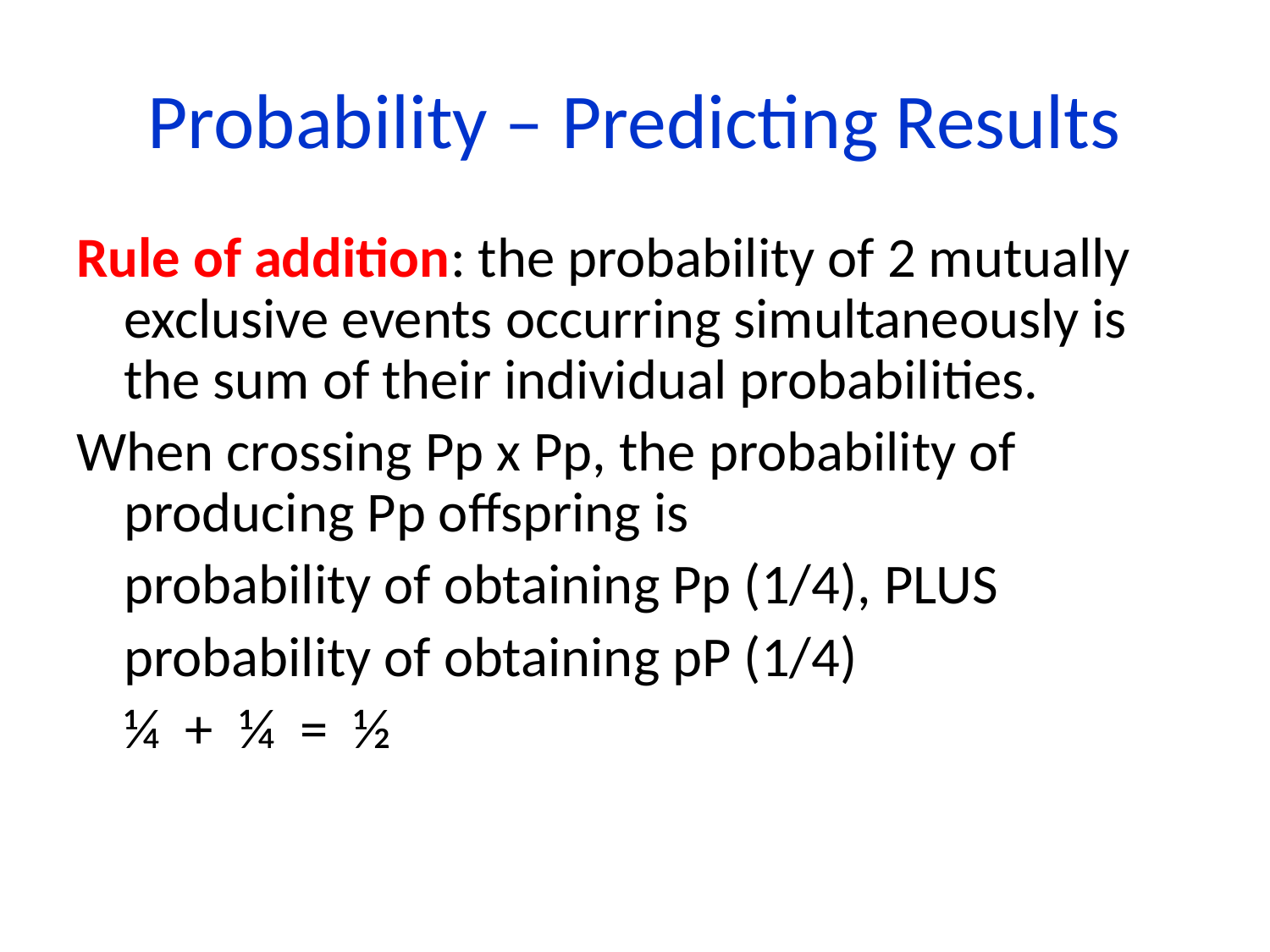

# Probability – Predicting Results
Rule of addition: the probability of 2 mutually exclusive events occurring simultaneously is the sum of their individual probabilities.
When crossing Pp x Pp, the probability of producing Pp offspring is
	probability of obtaining Pp (1/4), PLUS
	probability of obtaining pP (1/4)
	¼  +  ¼  =  ½